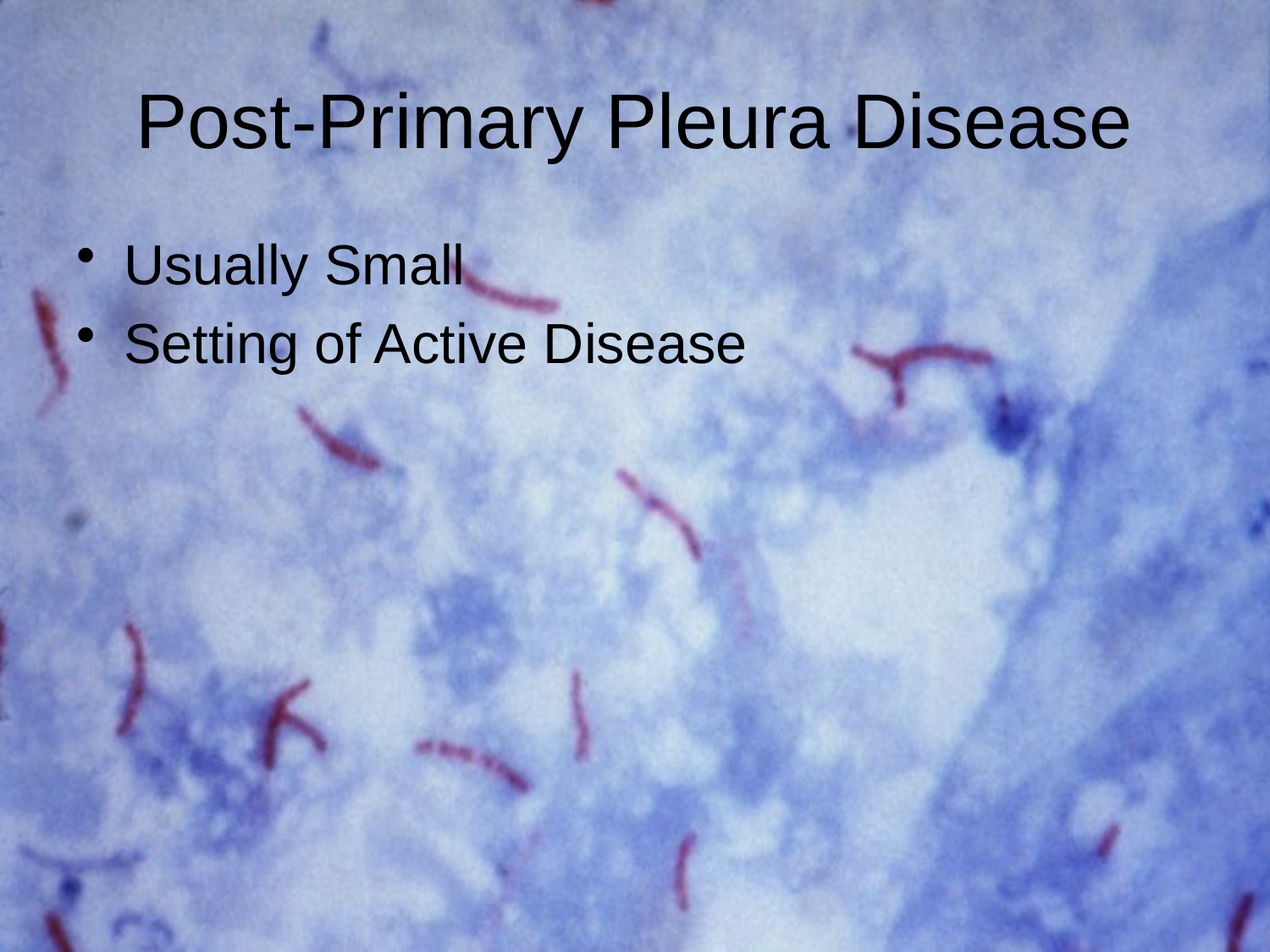

# Post-Primary Pleura Disease
Usually Small
Setting of Active Disease